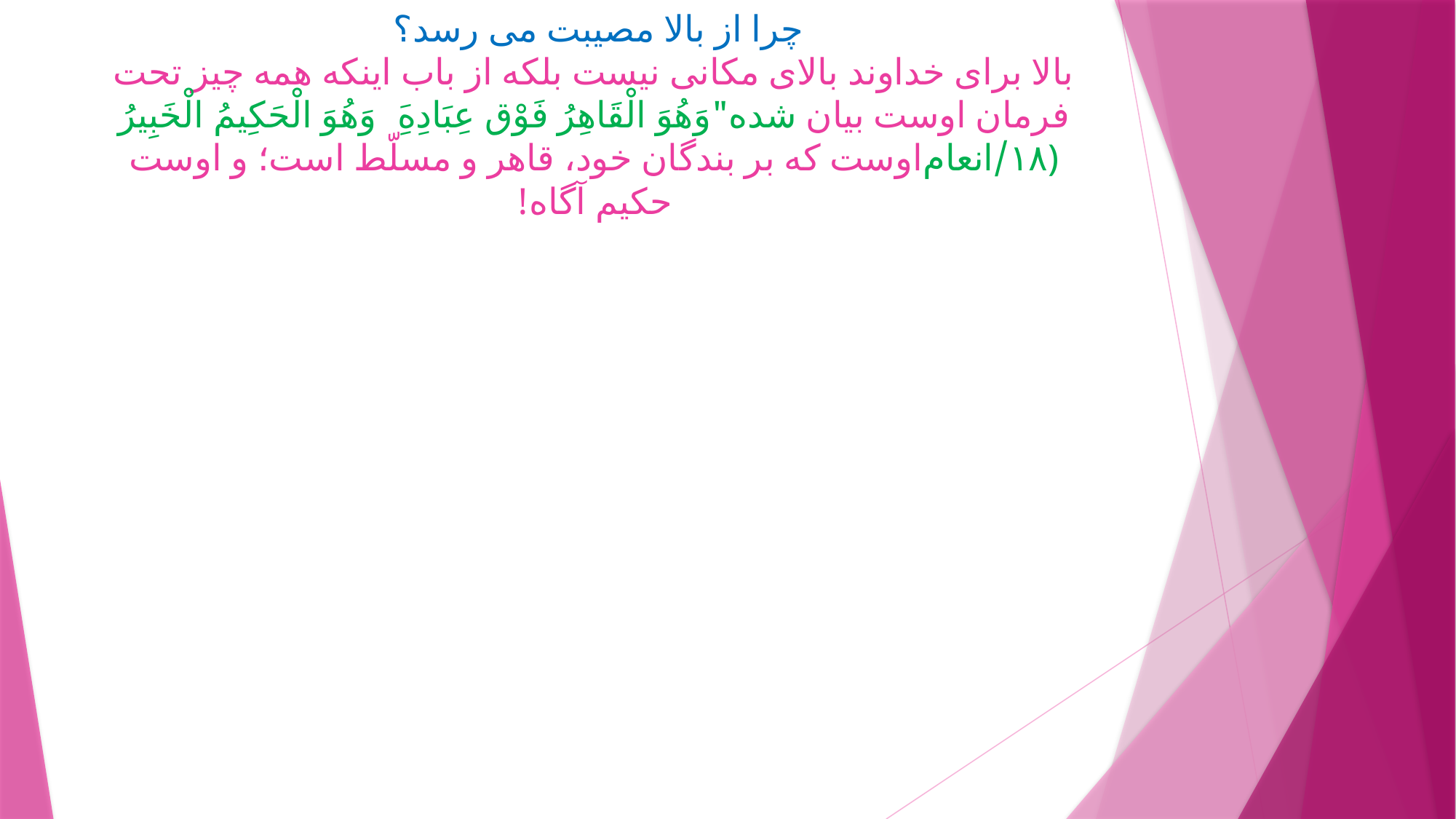

# چرا از بالا مصیبت می رسد؟ بالا برای خداوند بالای مکانی نیست بلکه از باب اینکه همه چیز تحت فرمان اوست بیان شده"وَهُوَ الْقَاهِرُ فَوْقَ عِبَادِهِ ۚ وَهُوَ الْحَكِيمُ الْخَبِيرُ ﴿١٨/انعام﴾اوست که بر بندگان خود، قاهر و مسلّط است؛ و اوست حکیم آگاه!